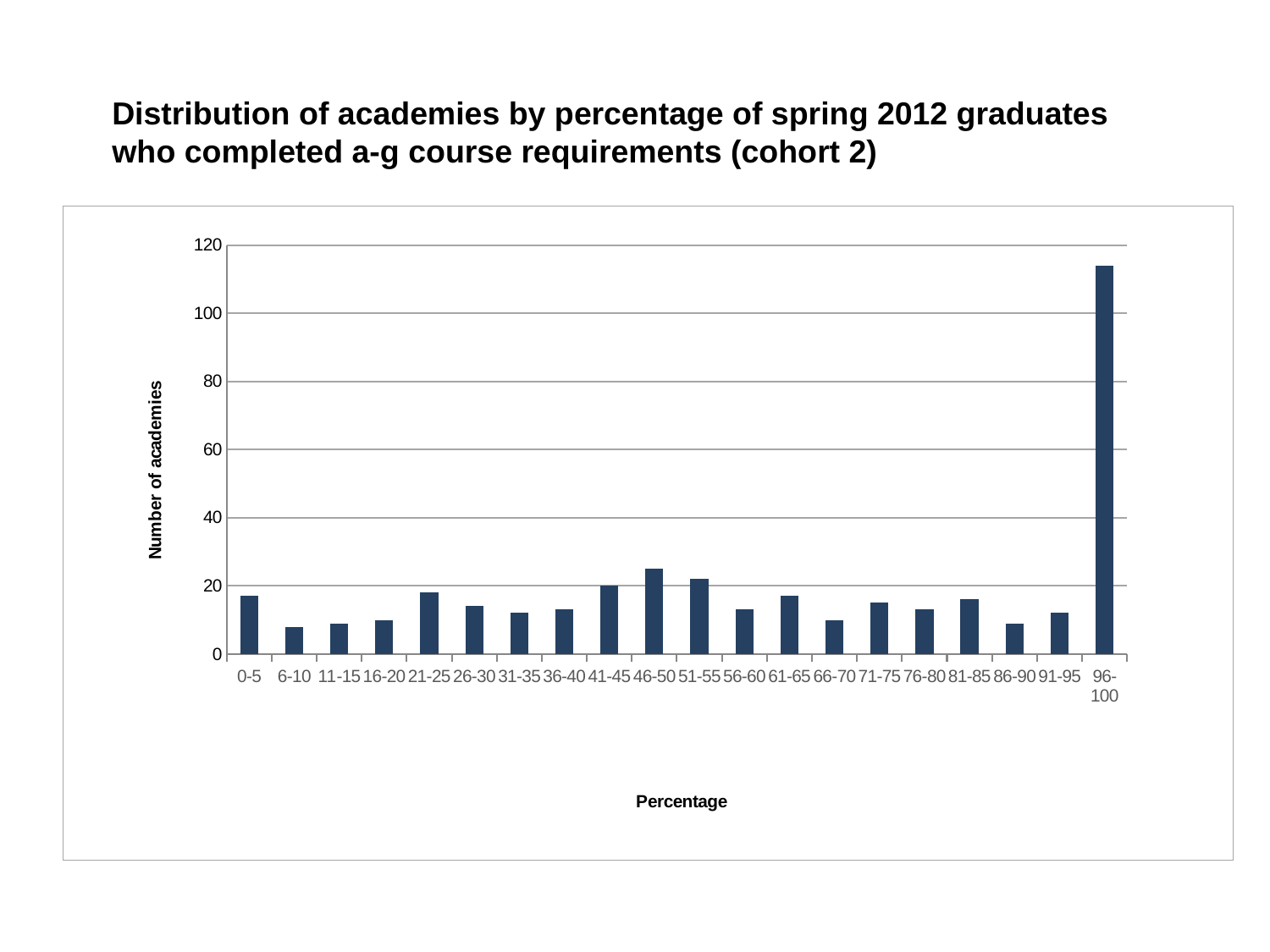

Distribution of academies by percentage of spring 2012 graduates who completed a-g course requirements (cohort 2)

### Chart

| Category |  |
|---|---|
| 0-5 | 17.0 |
| 6-10 | 8.0 |
| 11-15 | 9.0 |
| 16-20 | 10.0 |
| 21-25 | 18.0 |
| 26-30 | 14.0 |
| 31-35 | 12.0 |
| 36-40 | 13.0 |
| 41-45 | 20.0 |
| 46-50 | 25.0 |
| 51-55 | 22.0 |
| 56-60 | 13.0 |
| 61-65 | 17.0 |
| 66-70 | 10.0 |
| 71-75 | 15.0 |
| 76-80 | 13.0 |
| 81-85 | 16.0 |
| 86-90 | 9.0 |
| 91-95 | 12.0 |
| 96-100 | 114.0 |